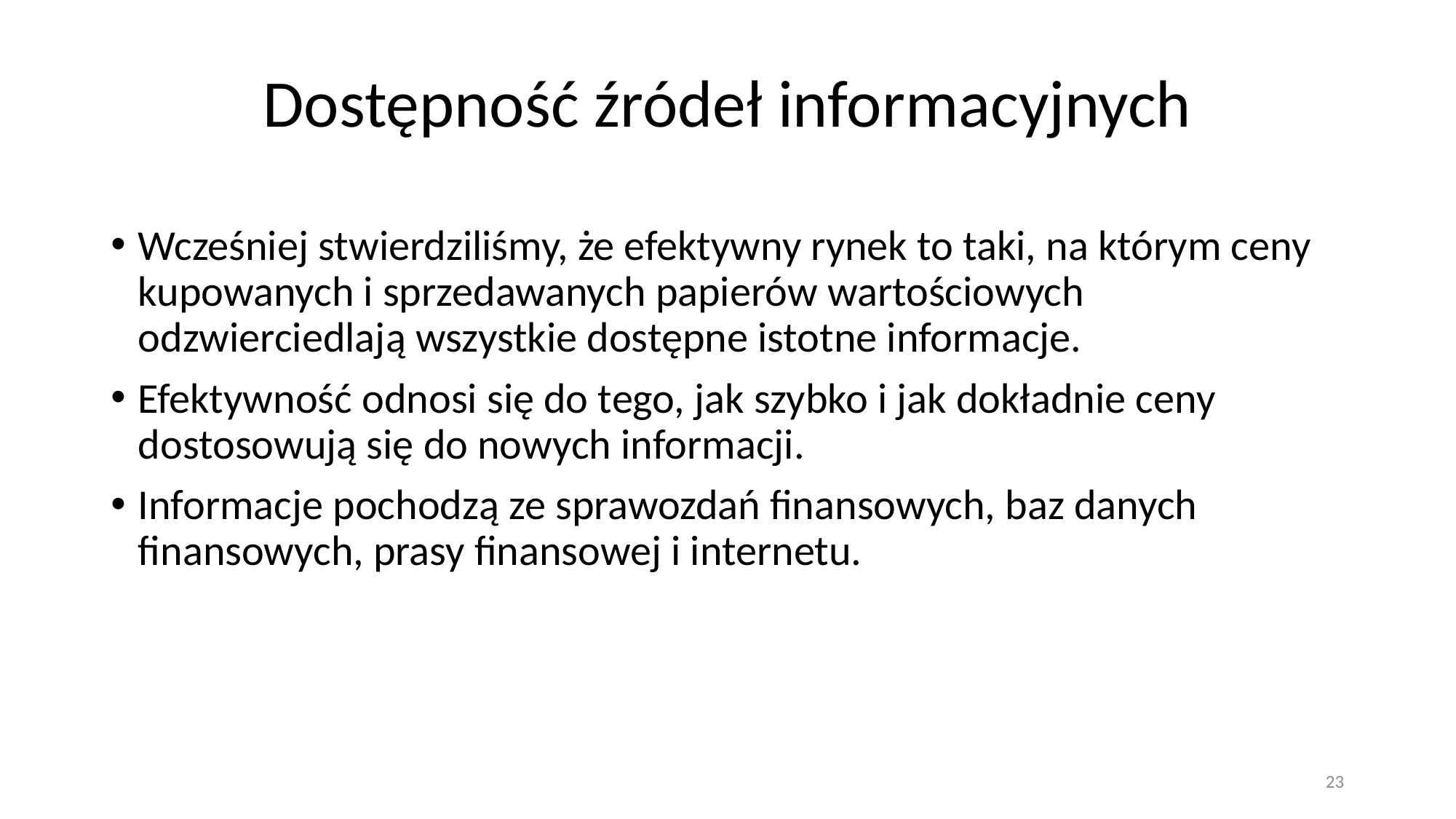

# Dostępność źródeł informacyjnych
Wcześniej stwierdziliśmy, że efektywny rynek to taki, na którym ceny kupowanych i sprzedawanych papierów wartościowych odzwierciedlają wszystkie dostępne istotne informacje.
Efektywność odnosi się do tego, jak szybko i jak dokładnie ceny dostosowują się do nowych informacji.
Informacje pochodzą ze sprawozdań finansowych, baz danych finansowych, prasy finansowej i internetu.
23